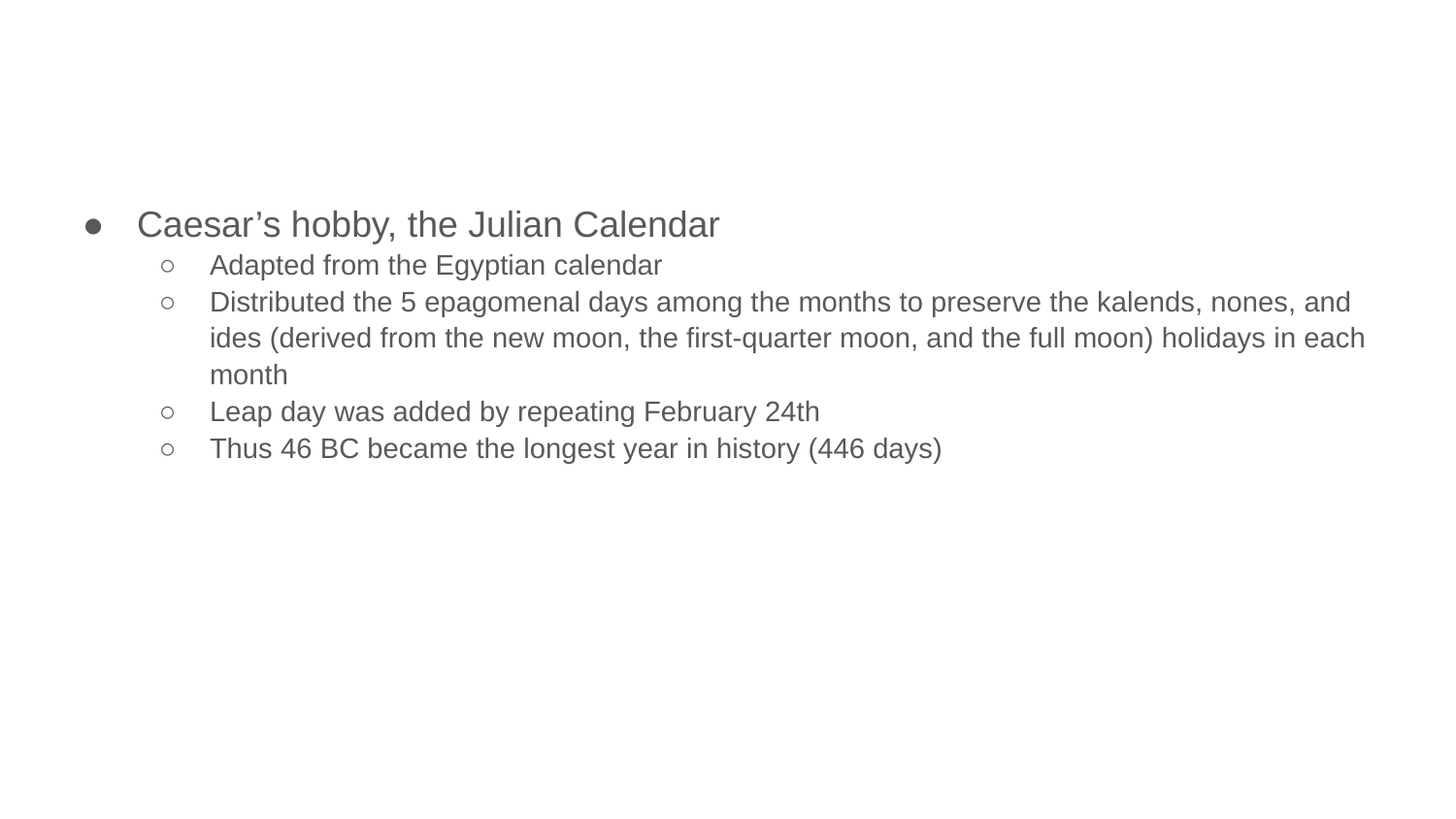

#
Caesar’s hobby, the Julian Calendar
Adapted from the Egyptian calendar
Distributed the 5 epagomenal days among the months to preserve the kalends, nones, and ides (derived from the new moon, the first-quarter moon, and the full moon) holidays in each month
Leap day was added by repeating February 24th
Thus 46 BC became the longest year in history (446 days)